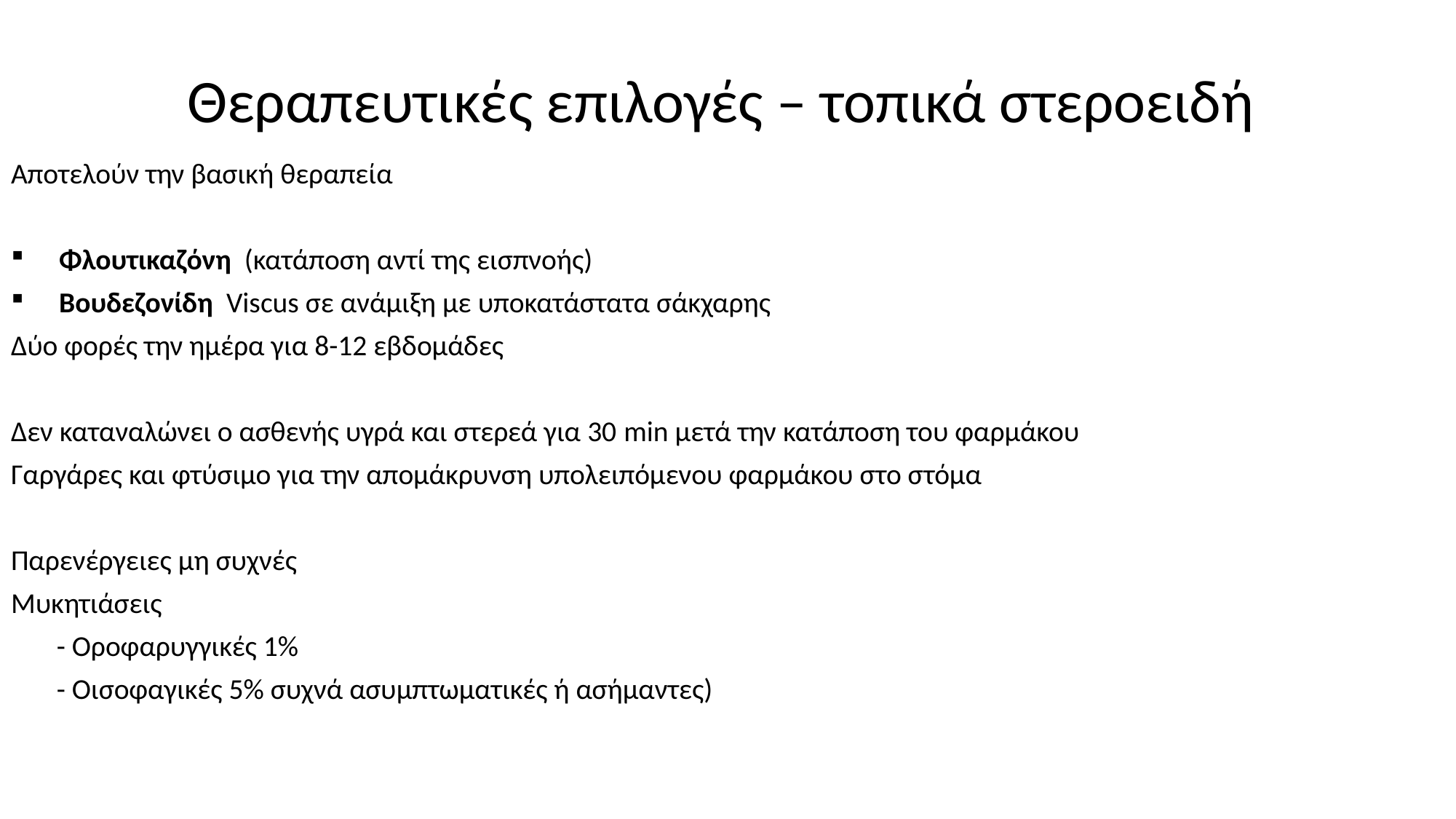

# Θεραπευτικές επιλογές – τοπικά στεροειδή
Αποτελούν την βασική θεραπεία

  Φλουτικαζόνη  (κατάποση αντί της εισπνοής)
  Βουδεζονίδη  Viscus σε ανάμιξη με υποκατάστατα σάκχαρης
Δύο φορές την ημέρα για 8-12 εβδομάδες

Δεν καταναλώνει ο ασθενής υγρά και στερεά για 30 min μετά την κατάποση του φαρμάκου
Γαργάρες και φτύσιμο για την απομάκρυνση υπολειπόμενου φαρμάκου στο στόμα

Παρενέργειες μη συχνές
Μυκητιάσεις
       - Οροφαρυγγικές 1%
       - Οισοφαγικές 5% συχνά ασυμπτωματικές ή ασήμαντες)